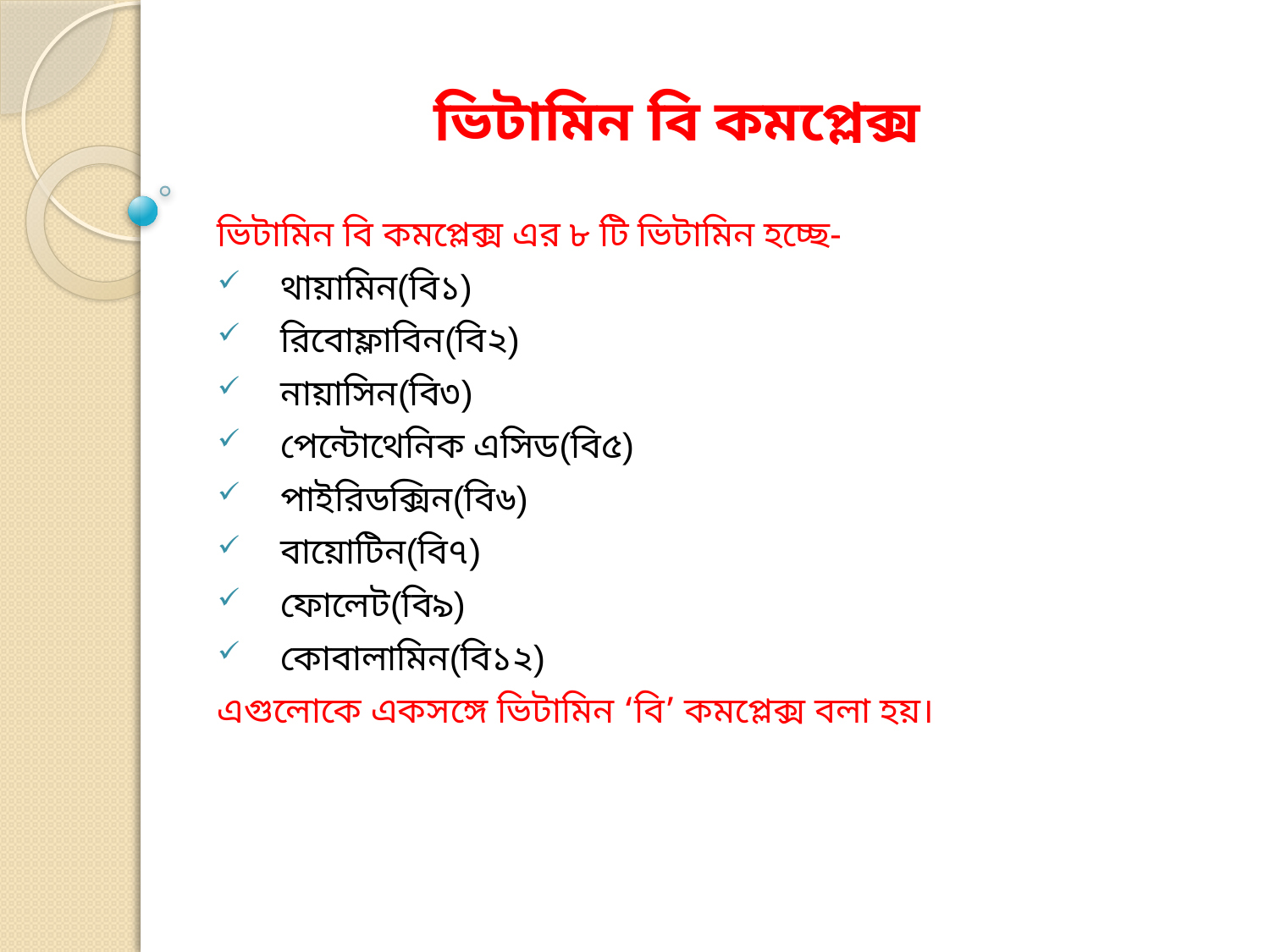

# ভিটামিন বি কমপ্লেক্স
ভিটামিন বি কমপ্লেক্স এর ৮ টি ভিটামিন হচ্ছে-
থায়ামিন(বি১)
রিবোফ্লাবিন(বি২)
নায়াসিন(বি৩)
পেন্টোথেনিক এসিড(বি৫)
পাইরিডক্সিন(বি৬)
বায়োটিন(বি৭)
ফোলেট(বি৯)
কোবালামিন(বি১২)
এগুলোকে একসঙ্গে ভিটামিন ‘বি’ কমপ্লেক্স বলা হয়।